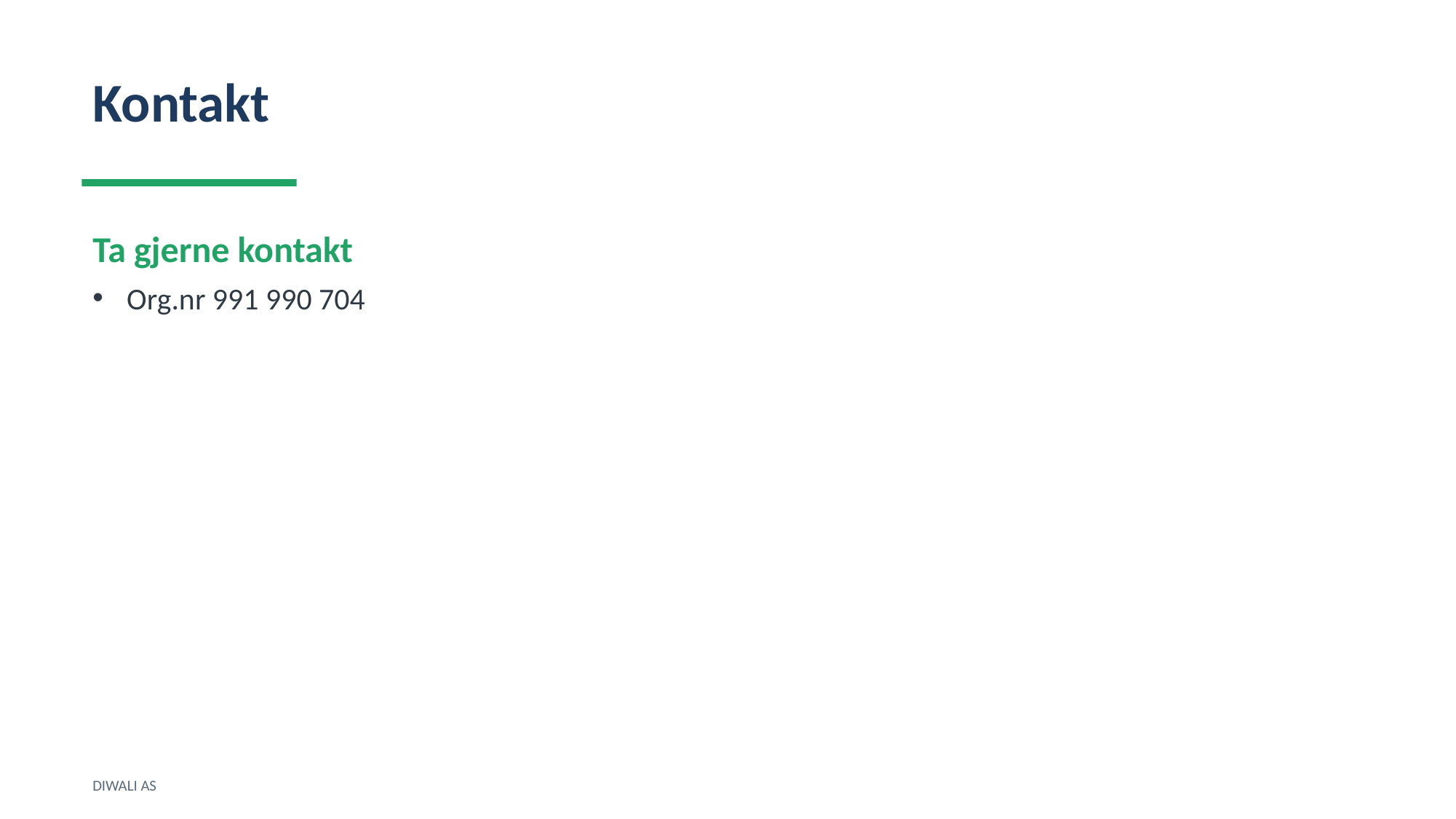

Kontakt

Ta gjerne kontakt
Org.nr 991 990 704
DIWALI AS